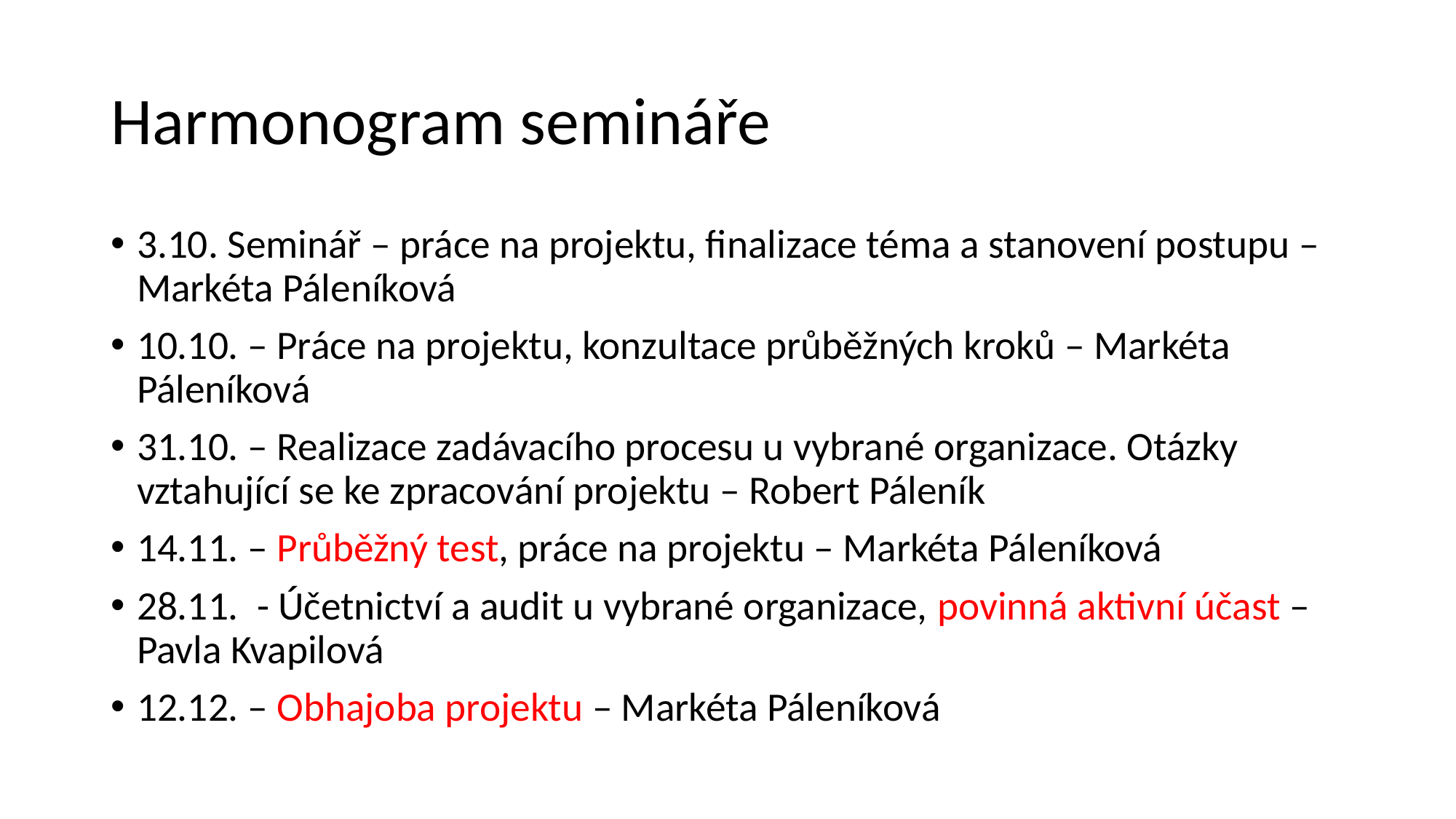

# Harmonogram semináře
3.10. Seminář – práce na projektu, finalizace téma a stanovení postupu – Markéta Páleníková
10.10. – Práce na projektu, konzultace průběžných kroků – Markéta Páleníková
31.10. – Realizace zadávacího procesu u vybrané organizace. Otázky vztahující se ke zpracování projektu – Robert Páleník
14.11. – Průběžný test, práce na projektu – Markéta Páleníková
28.11.  - Účetnictví a audit u vybrané organizace, povinná aktivní účast – Pavla Kvapilová
12.12. – Obhajoba projektu – Markéta Páleníková